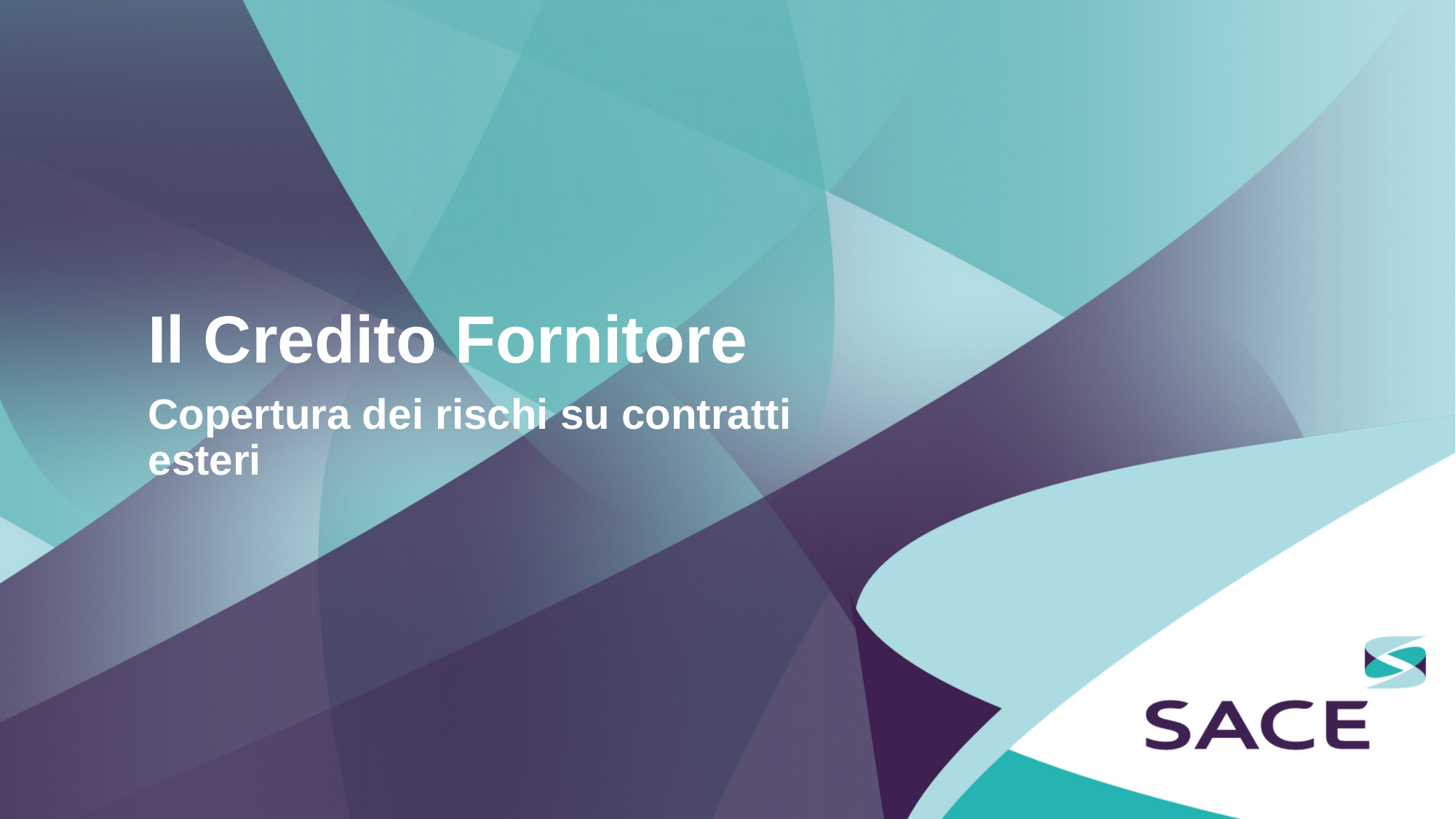

Il Credito Fornitore
Copertura dei rischi su contratti esteri